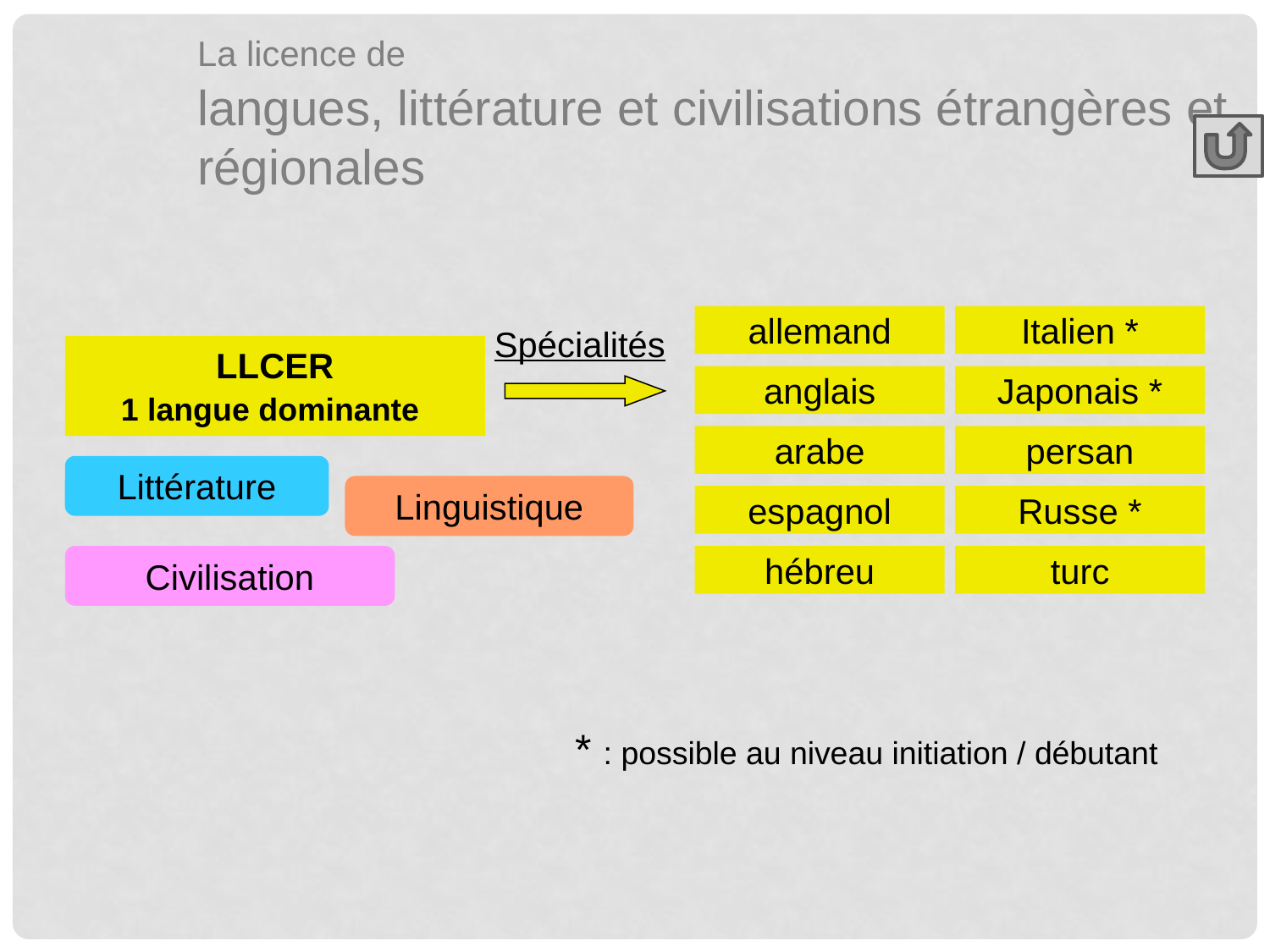

La licence de
langues, littérature et civilisations étrangères et régionales

allemand
Italien *
Spécialités
LLCER
1 langue dominante
anglais
Japonais *

arabe
persan
Littérature
Linguistique
espagnol
Russe *
Civilisation
hébreu
turc
* : possible au niveau initiation / débutant